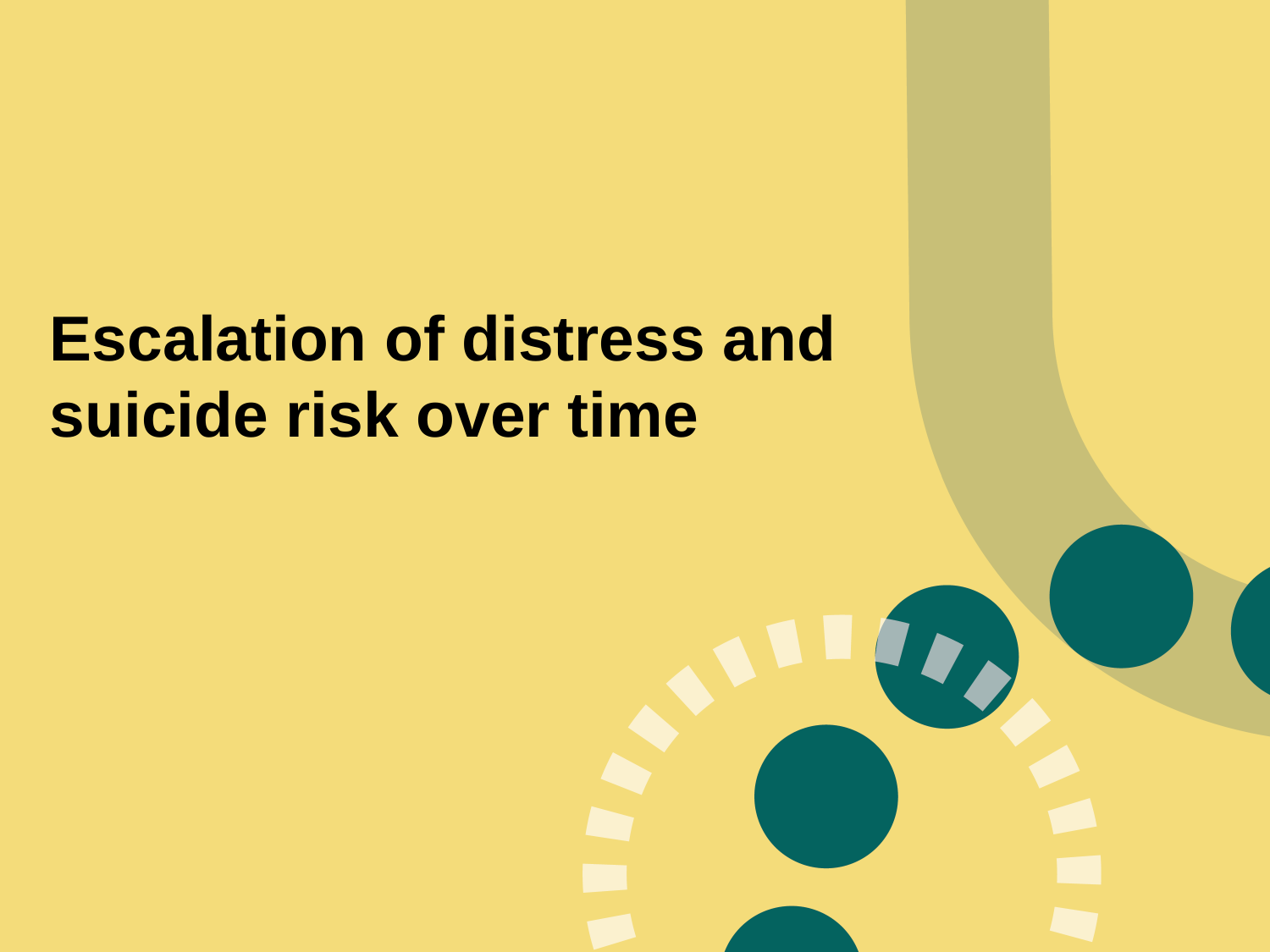

# Escalation of distress and suicide risk over time